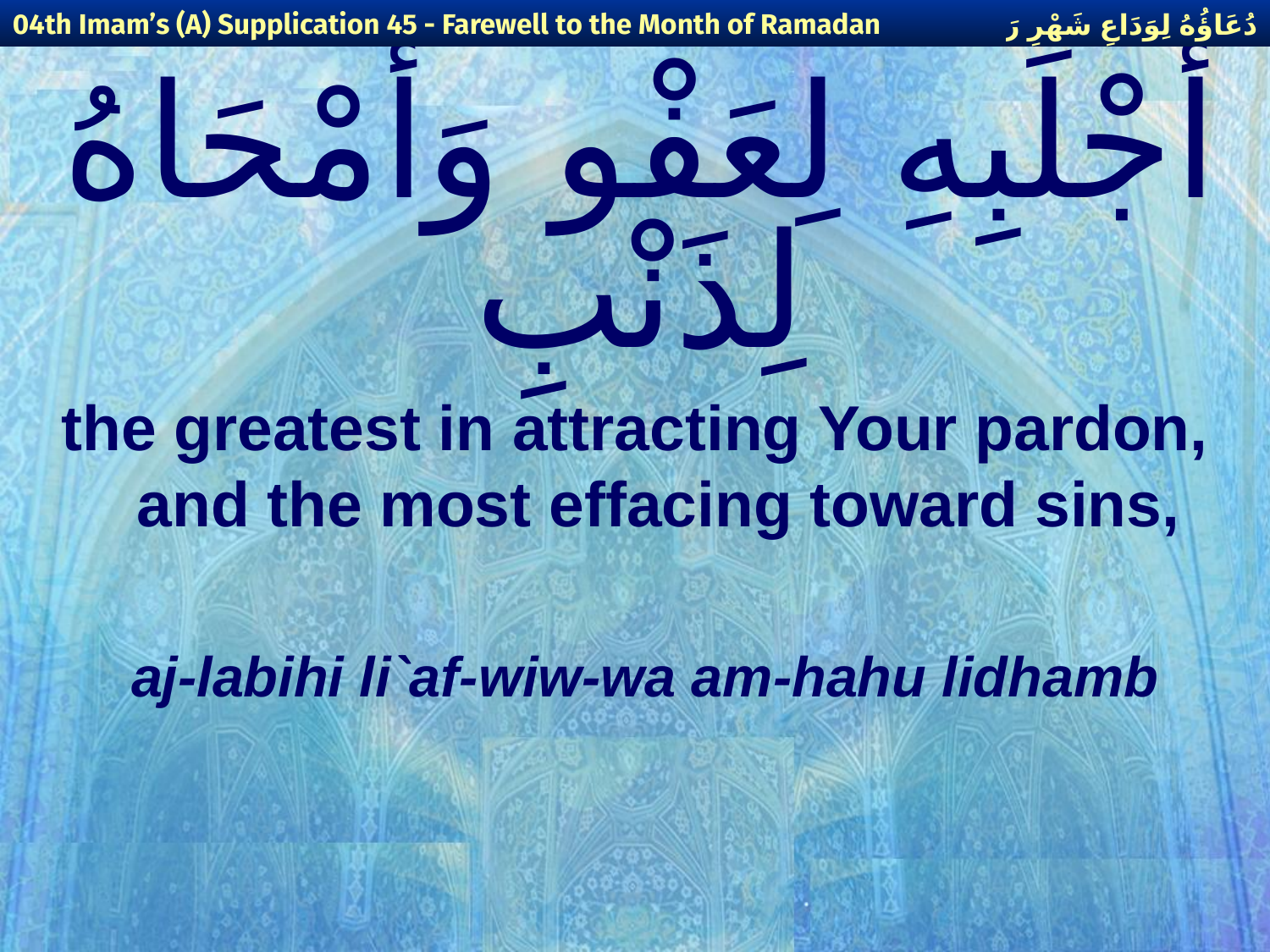

دُعَاؤُهُ لِوَدَاعِ شَهْرِ رَمَضَانَ
04th Imam’s (A) Supplication 45 - Farewell to the Month of Ramadan
# أَجْلَبِهِ لِعَفْو وَأَمْحَاهُ لِذَنْبِ
the greatest in attracting Your pardon, and the most effacing toward sins,
aj-labihi li`af-wiw-wa am-hahu lidhamb